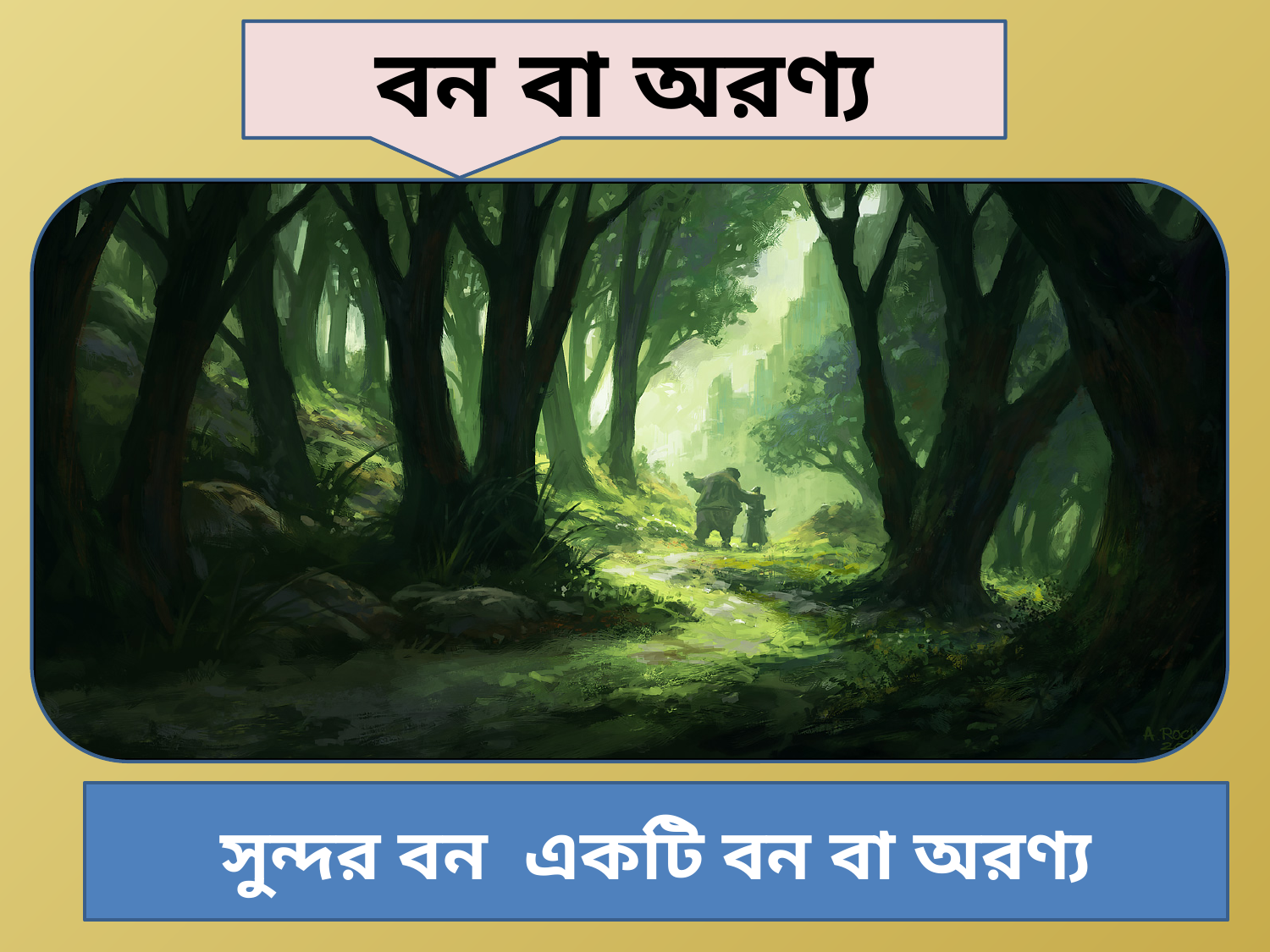

বন বা অরণ্য

সুন্দর বন  একটি বন বা অরণ্য